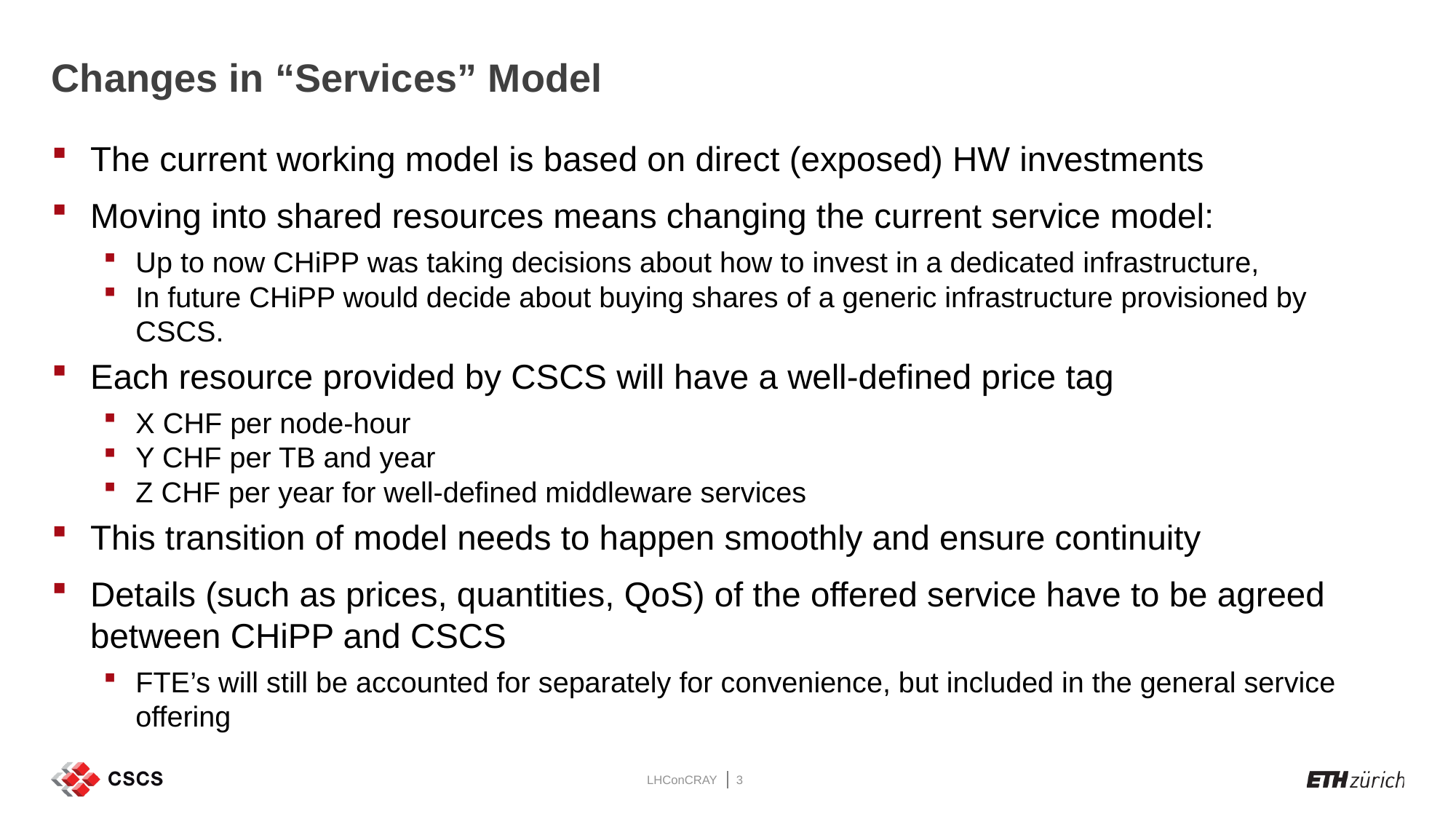

# Changes in “Services” Model
The current working model is based on direct (exposed) HW investments
Moving into shared resources means changing the current service model:
Up to now CHiPP was taking decisions about how to invest in a dedicated infrastructure,
In future CHiPP would decide about buying shares of a generic infrastructure provisioned by CSCS.
Each resource provided by CSCS will have a well-defined price tag
X CHF per node-hour
Y CHF per TB and year
Z CHF per year for well-defined middleware services
This transition of model needs to happen smoothly and ensure continuity
Details (such as prices, quantities, QoS) of the offered service have to be agreed between CHiPP and CSCS
FTE’s will still be accounted for separately for convenience, but included in the general service offering

LHConCRAY
3